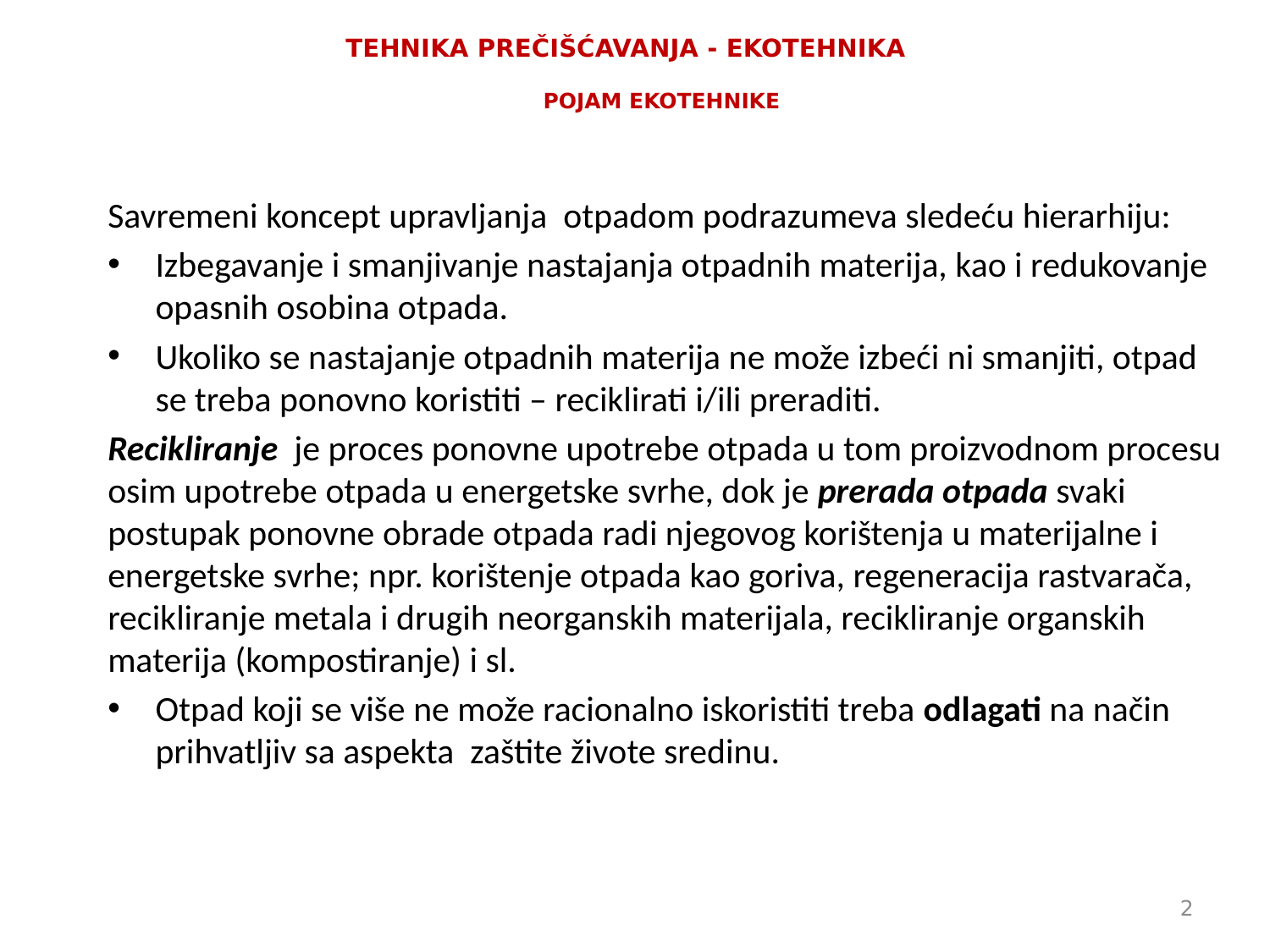

TEHNIKA PREČIŠĆAVANJA - EKOTEHNIKA

POJAM EKOTEHNIKE

# Savremeni koncept upravljanja  otpadom podrazumeva sledeću hierarhiju:
Izbegavanje i smanjivanje nastajanja otpadnih materija, kao i redukovanje opasnih osobina otpada.
Ukoliko se nastajanje otpadnih materija ne može izbeći ni smanjiti, otpad se treba ponovno koristiti – reciklirati i/ili preraditi.
Recikliranje  je proces ponovne upotrebe otpada u tom proizvodnom procesu osim upotrebe otpada u energetske svrhe, dok je prerada otpada svaki postupak ponovne obrade otpada radi njegovog korištenja u materijalne i energetske svrhe; npr. korištenje otpada kao goriva, regeneracija rastvarača, recikliranje metala i drugih neorganskih materijala, recikliranje organskih materija (kompostiranje) i sl.
Otpad koji se više ne može racionalno iskoristiti treba odlagati na način prihvatljiv sa aspekta  zaštite živote sredinu.

2